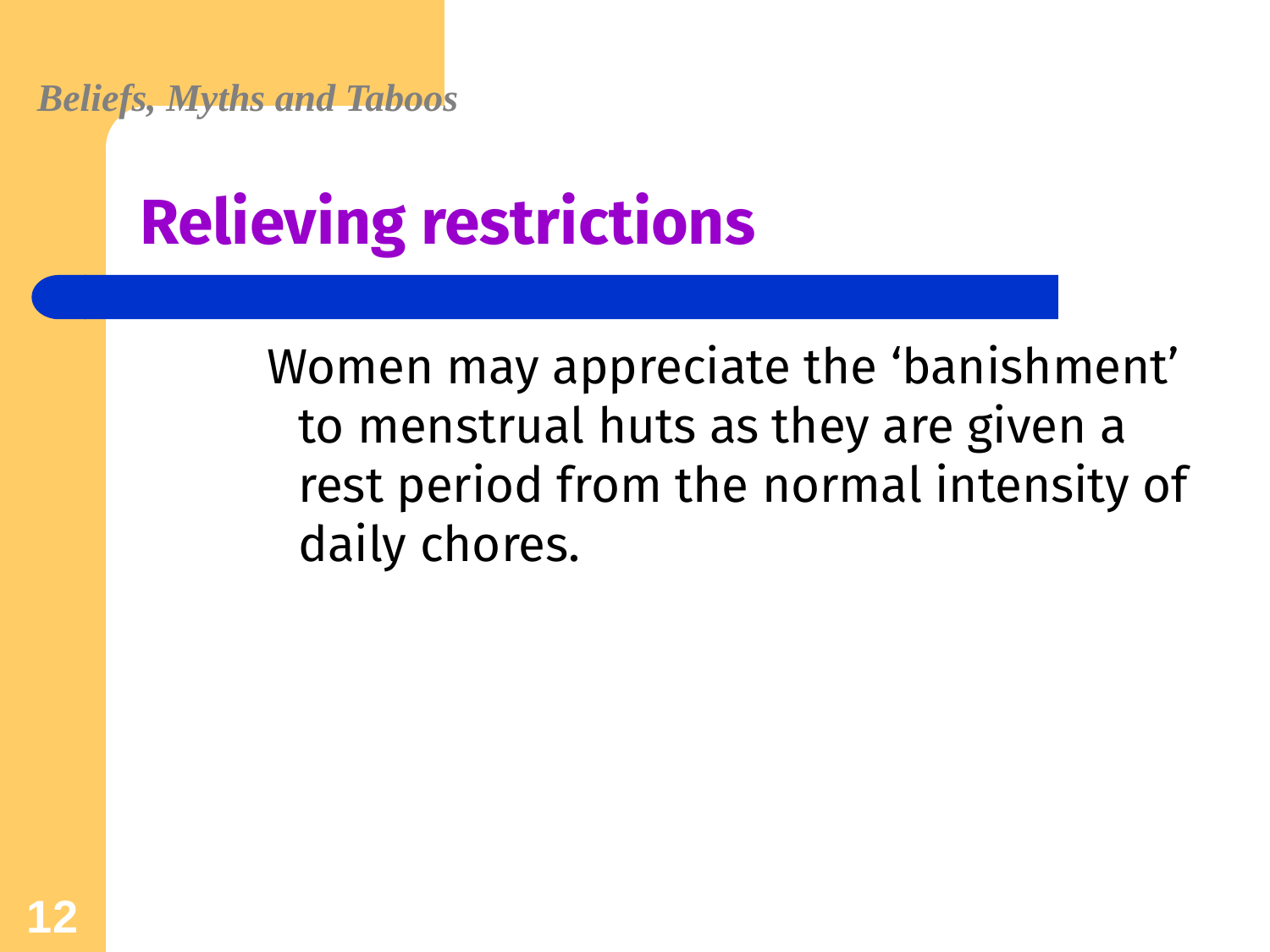

Beliefs, Myths and Taboos
# Relieving restrictions
Women may appreciate the ‘banishment’ to menstrual huts as they are given a rest period from the normal intensity of daily chores.

12